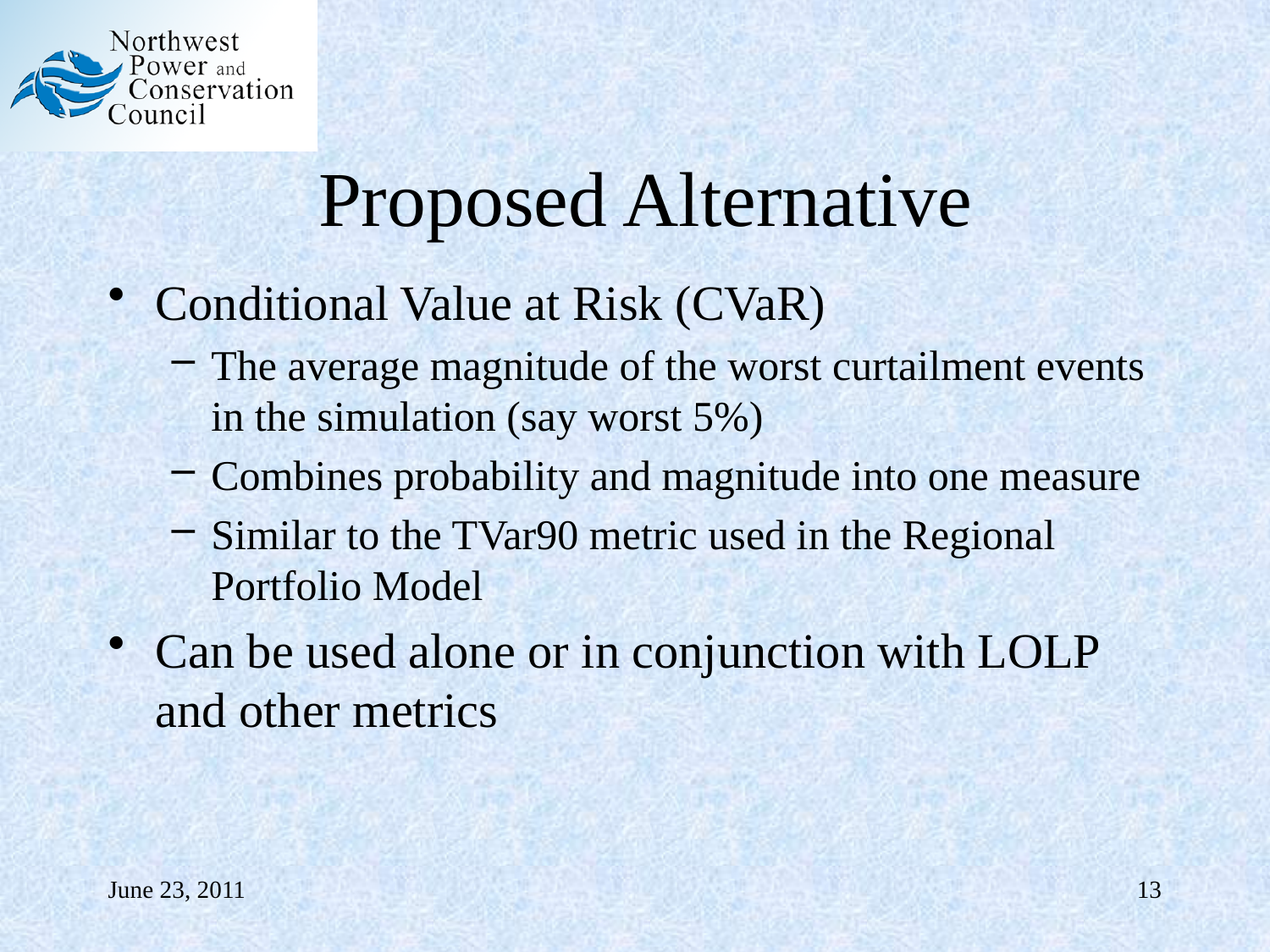

# Proposed Alternative
Conditional Value at Risk (CVaR)
The average magnitude of the worst curtailment events in the simulation (say worst 5%)
Combines probability and magnitude into one measure
Similar to the TVar90 metric used in the Regional Portfolio Model
Can be used alone or in conjunction with LOLP and other metrics
June 23, 2011
13